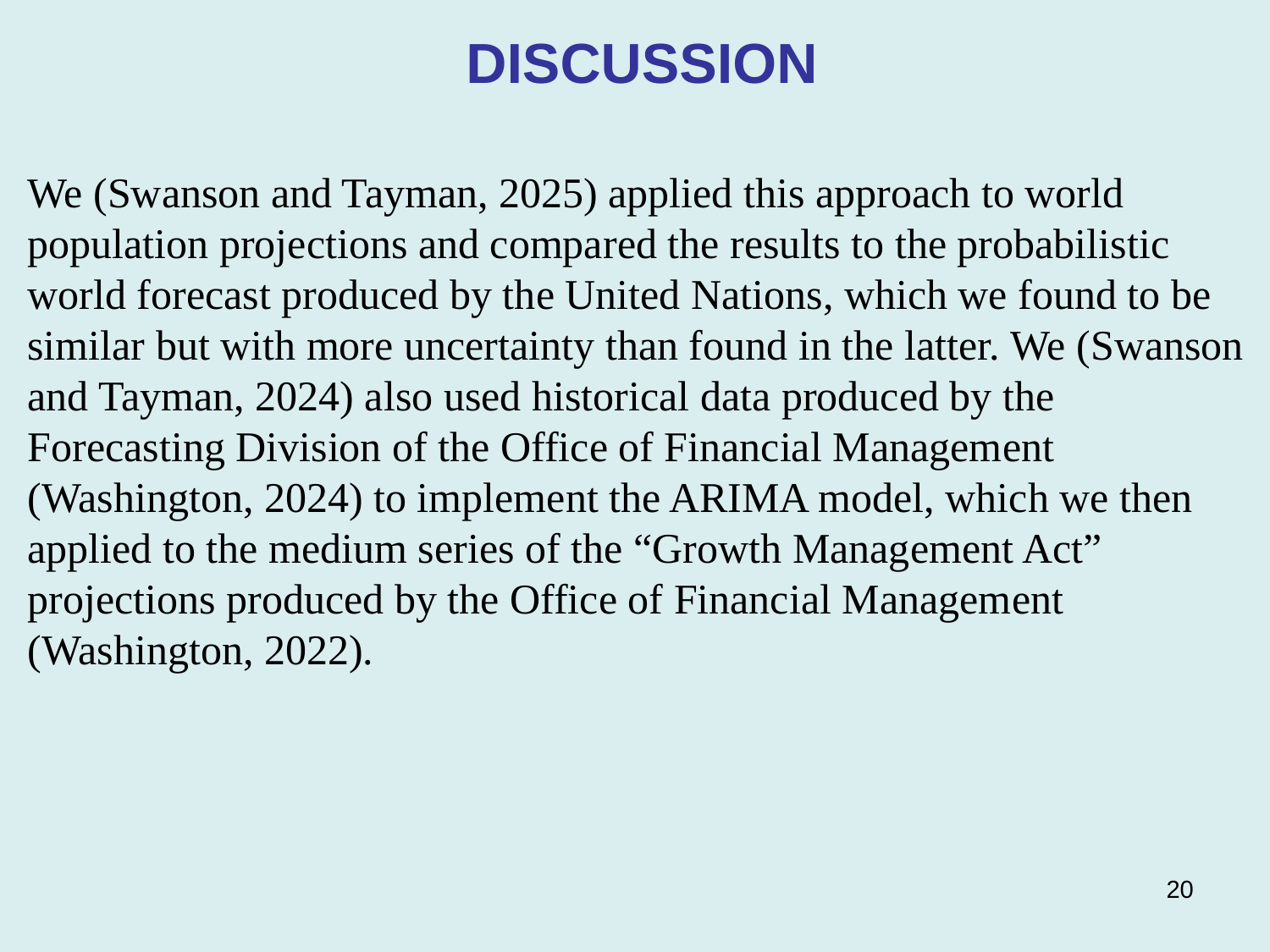

DISCUSSION

We (Swanson and Tayman, 2025) applied this approach to world population projections and compared the results to the probabilistic world forecast produced by the United Nations, which we found to be similar but with more uncertainty than found in the latter. We (Swanson and Tayman, 2024) also used historical data produced by the Forecasting Division of the Office of Financial Management  (Washington, 2024) to implement the ARIMA model, which we then applied to the medium series of the “Growth Management Act” projections produced by the Office of Financial Management (Washington, 2022).
20